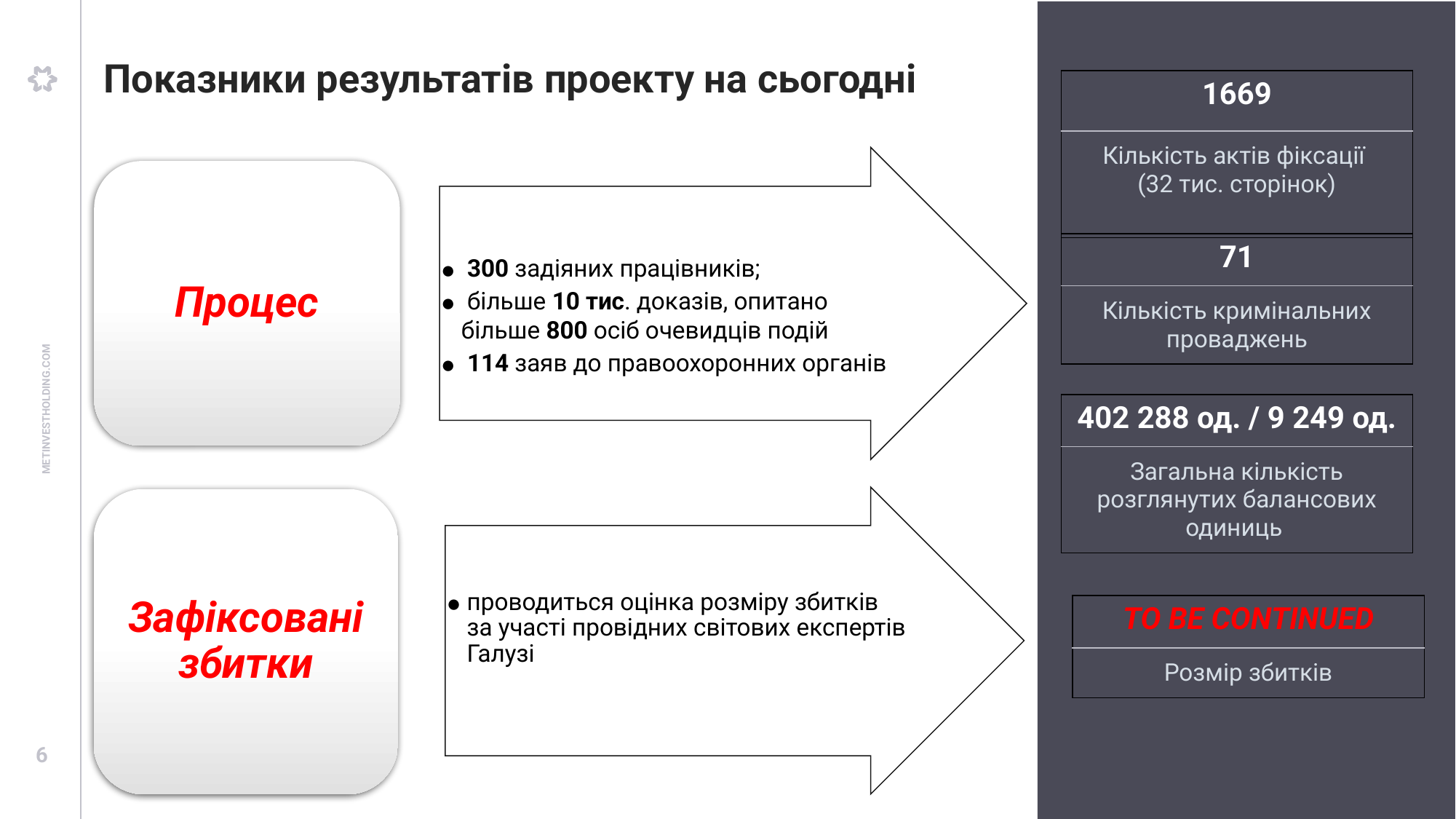

# Показники результатів проекту на сьогодні
| 1669 |
| --- |
| Кількість актів фіксації (32 тис. сторінок) |

Процес

 300 задіяних працівників;
 більше 10 тис. доказів, опитано більше 800 осіб очевидців подій
 114 заяв до правоохоронних органів

Зафіксовані збитки

проводиться оцінка розміру збитків за участі провідних світових експертів Галузі
| 71 |
| --- |
| Кількість кримінальних проваджень |
| 402 288 од. / 9 249 од. |
| --- |
| Загальна кількість розглянутих балансових одиниць |
| TO BE CONTINUED |
| --- |
| Розмір збитків |